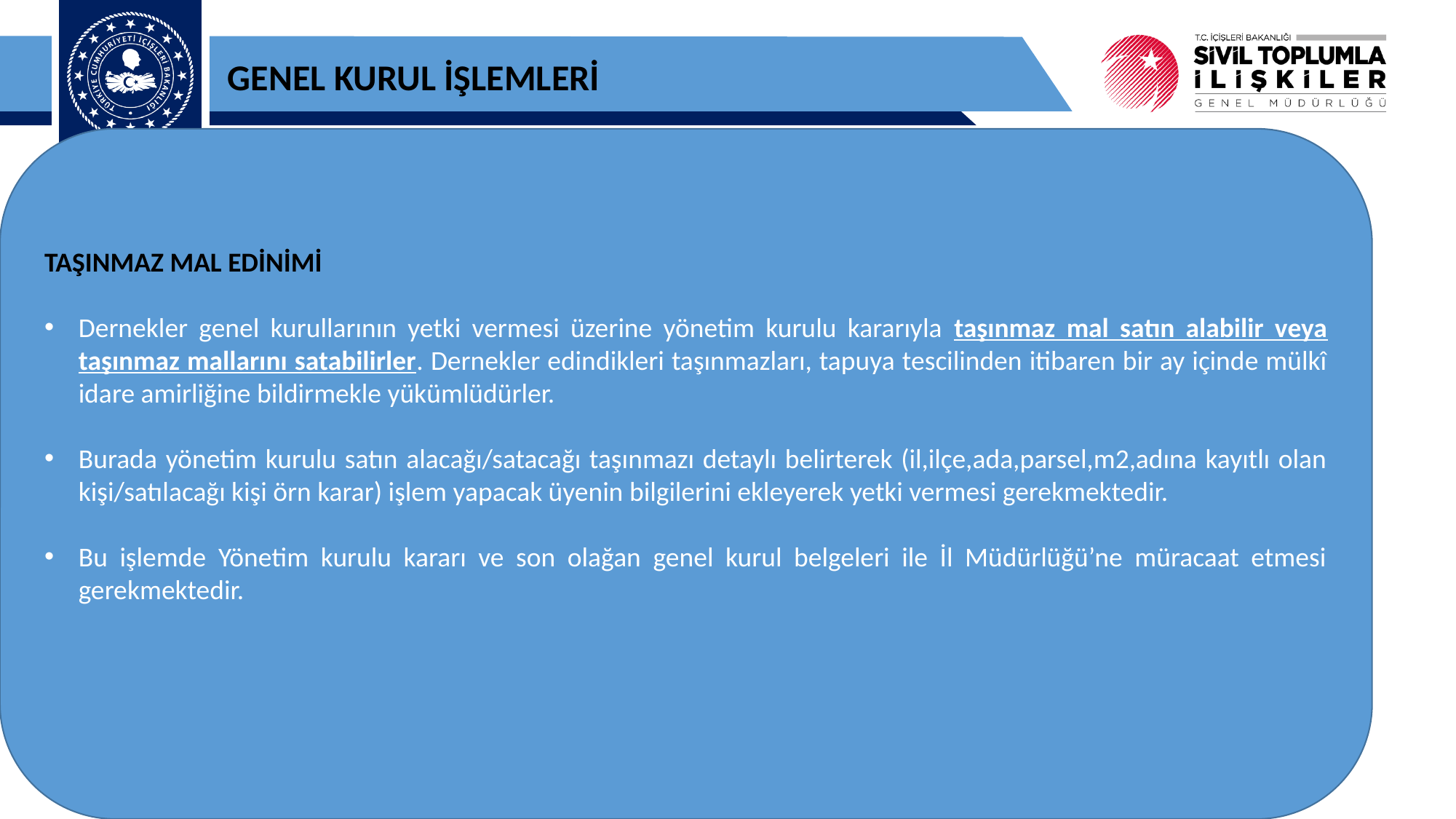

GENEL KURUL İŞLEMLERİ
TAŞINMAZ MAL EDİNİMİ

Dernekler genel kurullarının yetki vermesi üzerine yönetim kurulu kararıyla taşınmaz mal satın alabilir veya taşınmaz mallarını satabilirler. Dernekler edindikleri taşınmazları, tapuya tescilinden itibaren bir ay içinde mülkî idare amirliğine bildirmekle yükümlüdürler.

Burada yönetim kurulu satın alacağı/satacağı taşınmazı detaylı belirterek (il,ilçe,ada,parsel,m2,adına kayıtlı olan kişi/satılacağı kişi örn karar) işlem yapacak üyenin bilgilerini ekleyerek yetki vermesi gerekmektedir.

Bu işlemde Yönetim kurulu kararı ve son olağan genel kurul belgeleri ile İl Müdürlüğü’ne müracaat etmesi gerekmektedir.